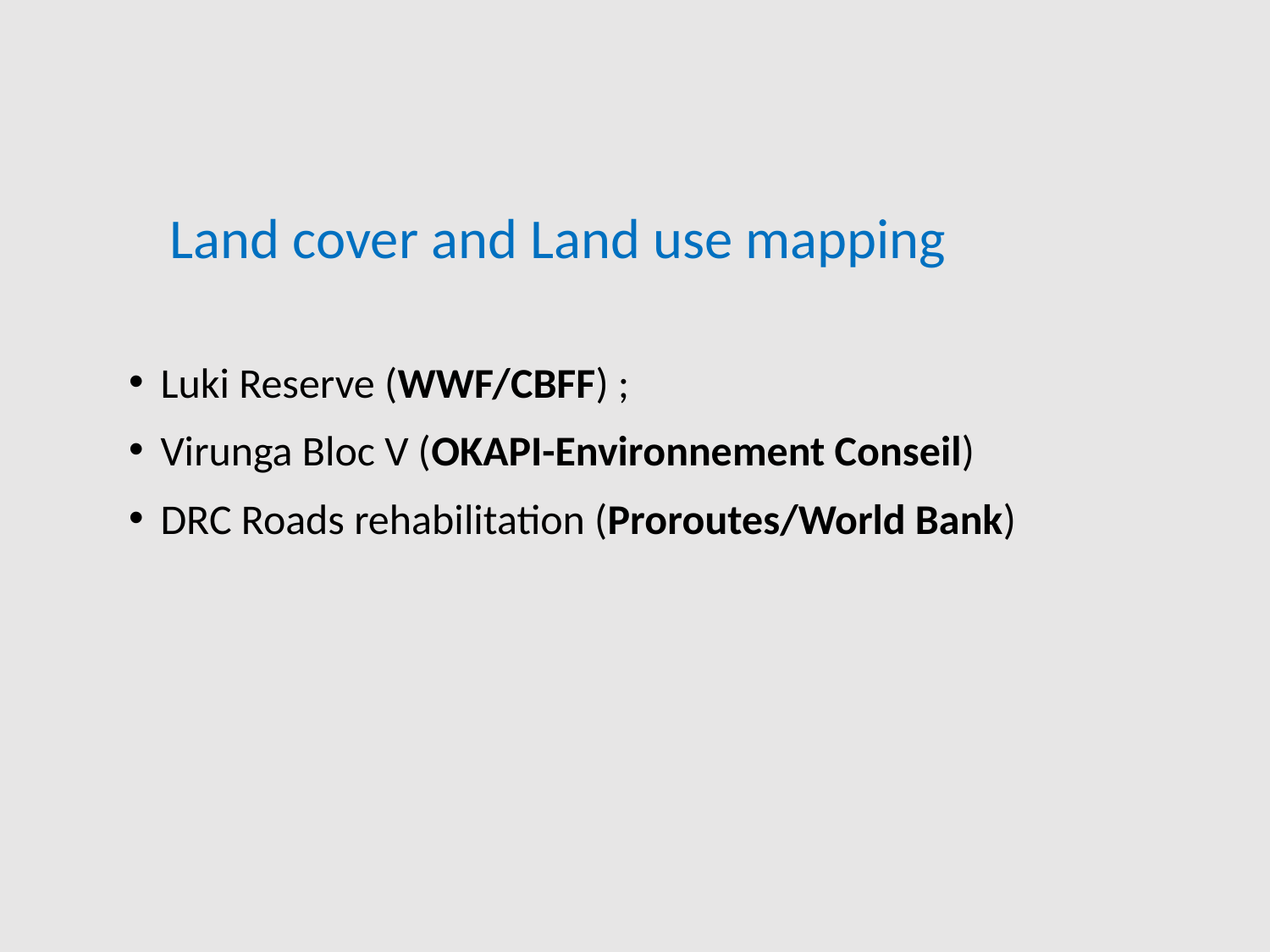

# Land cover and Land use mapping
Luki Reserve (WWF/CBFF) ;
Virunga Bloc V (OKAPI-Environnement Conseil)
DRC Roads rehabilitation (Proroutes/World Bank)